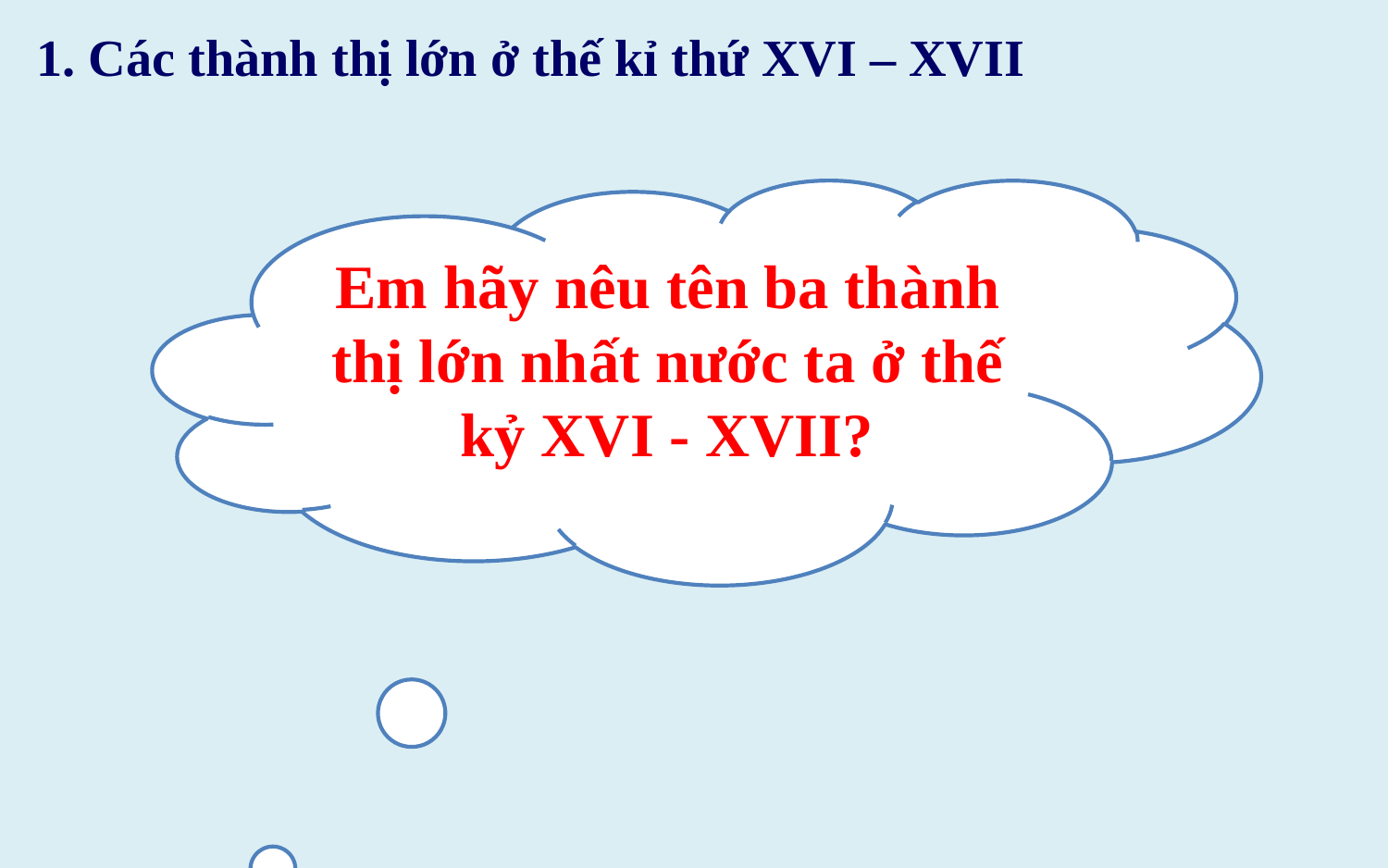

1. Các thành thị lớn ở thế kỉ thứ XVI – XVII
Em hãy nêu tên ba thành thị lớn nhất nước ta ở thế kỷ XVI - XVII?